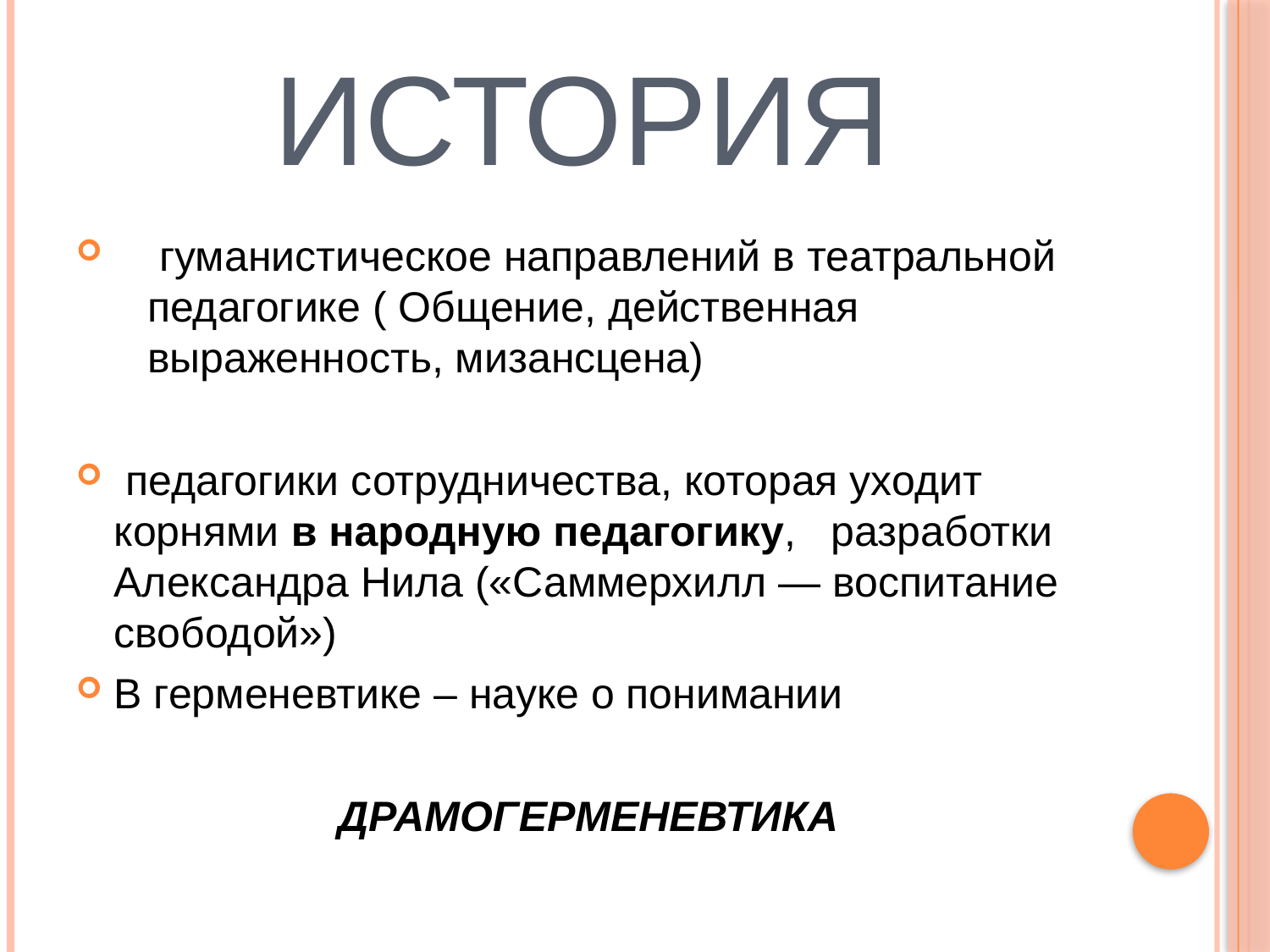

# история
 гуманистическое направлений в театральной педагогике ( Общение, действенная выраженность, мизансцена)

 педагогики сотрудничества, которая уходит корнями в народную педагогику,   разработки Александра Нила («Саммерхилл — воспитание свободой»)
В герменевтике – науке о понимании

 ДРАМОГЕРМЕНЕВТИКА